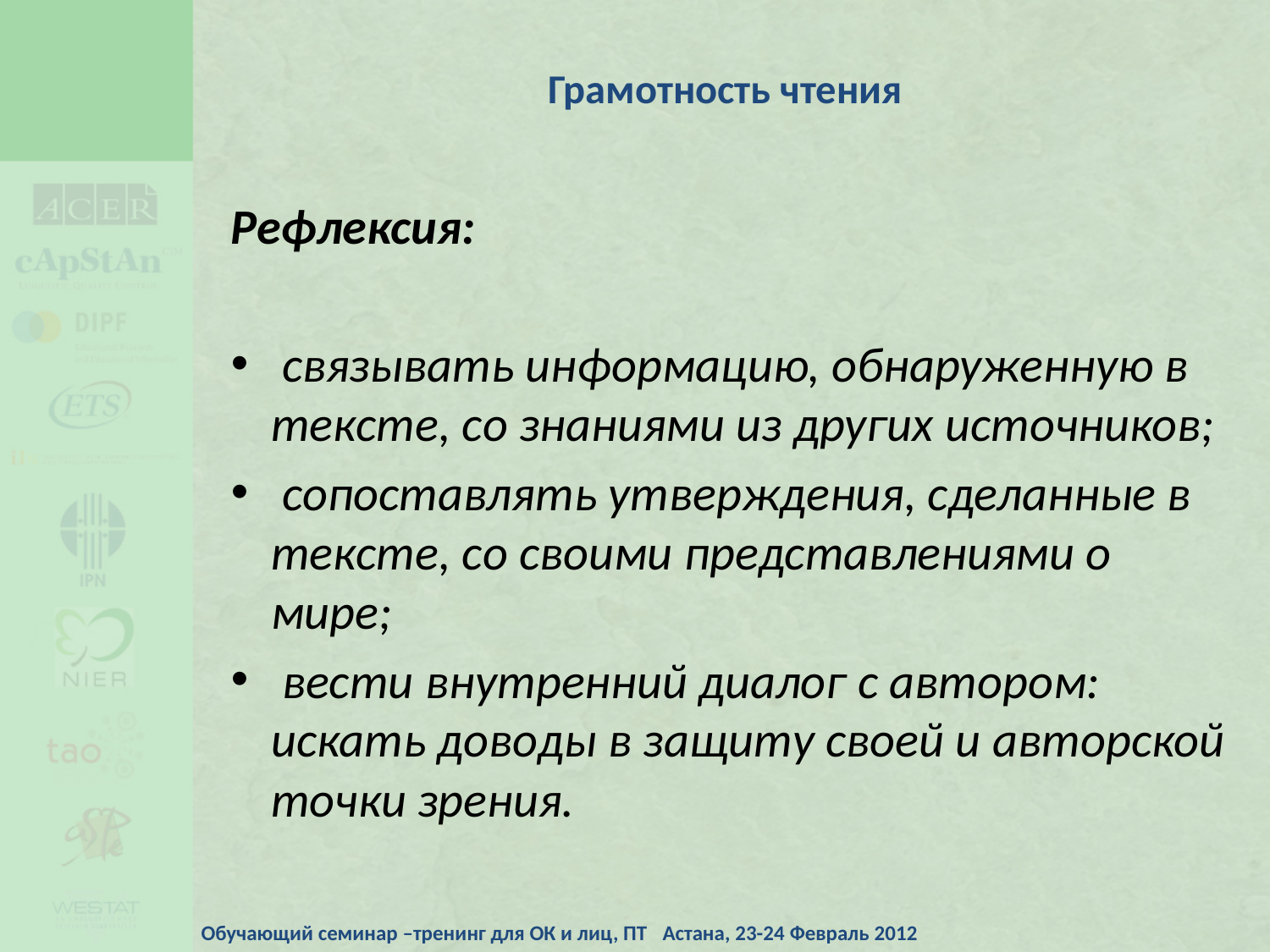

Грамотность чтения
Рефлексия:

 связывать информацию, обнаруженную в тексте, со знаниями из других источников;
 сопоставлять утверждения, сделанные в тексте, со своими представлениями о мире;
 вести внутренний диалог с автором: искать доводы в защиту своей и авторской точки зрения.

Обучающий семинар –тренинг для ОК и лиц, ПТ   Астана, 23-24 Февраль 2012